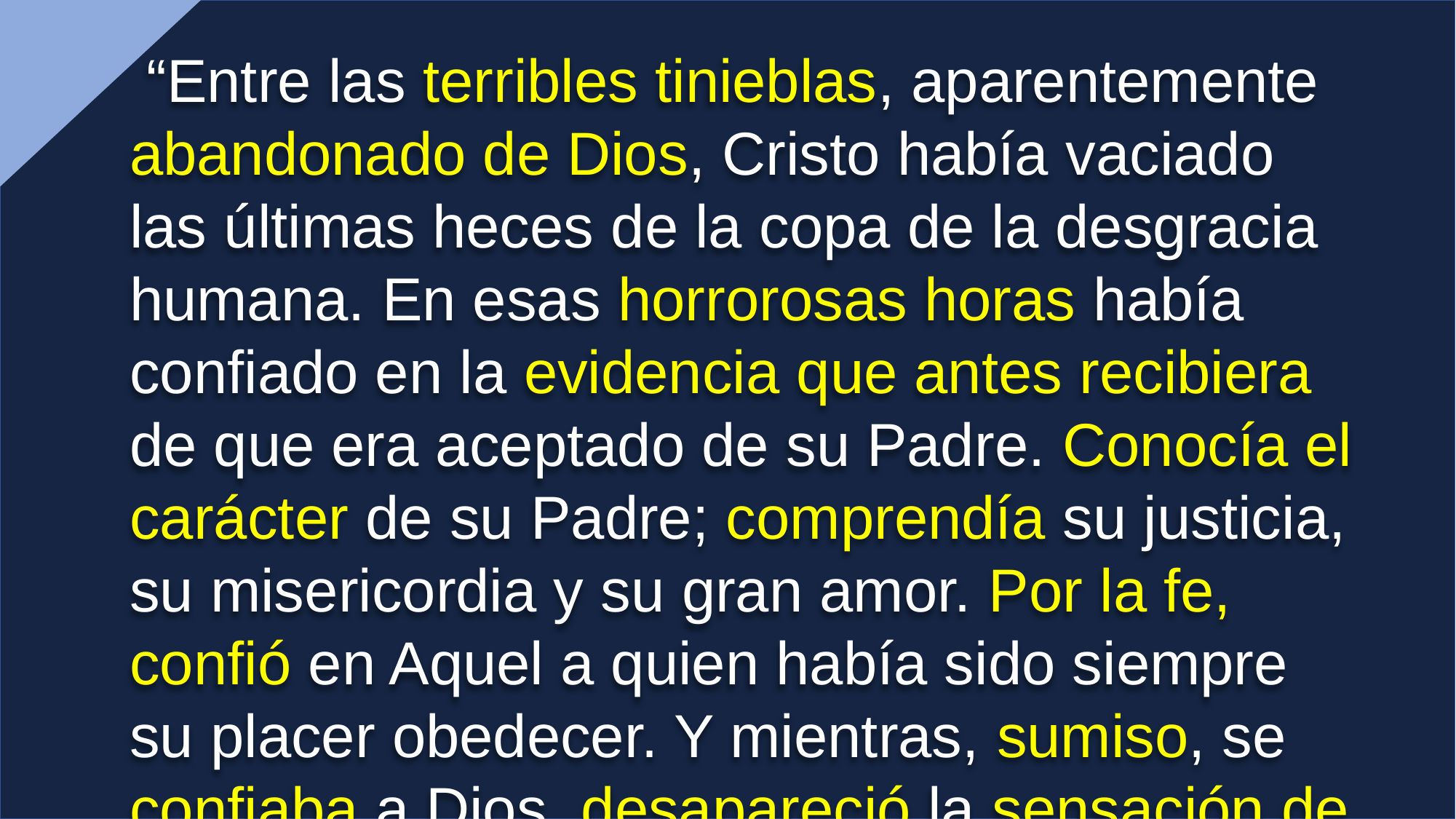

“Entre las terribles tinieblas, aparentemente abandonado de Dios, Cristo había vaciado las últimas heces de la copa de la desgracia humana. En esas horrorosas horas había confiado en la evidencia que antes recibiera de que era aceptado de su Padre. Conocía el carácter de su Padre; comprendía su justicia, su misericordia y su gran amor. Por la fe, confió en Aquel a quien había sido siempre su placer obedecer. Y mientras, sumiso, se confiaba a Dios, desapareció la sensación de haber perdido el favor de su Padre. Por la fe, Cristo venció.” El Deseado de Todas las Gentes, p. 704